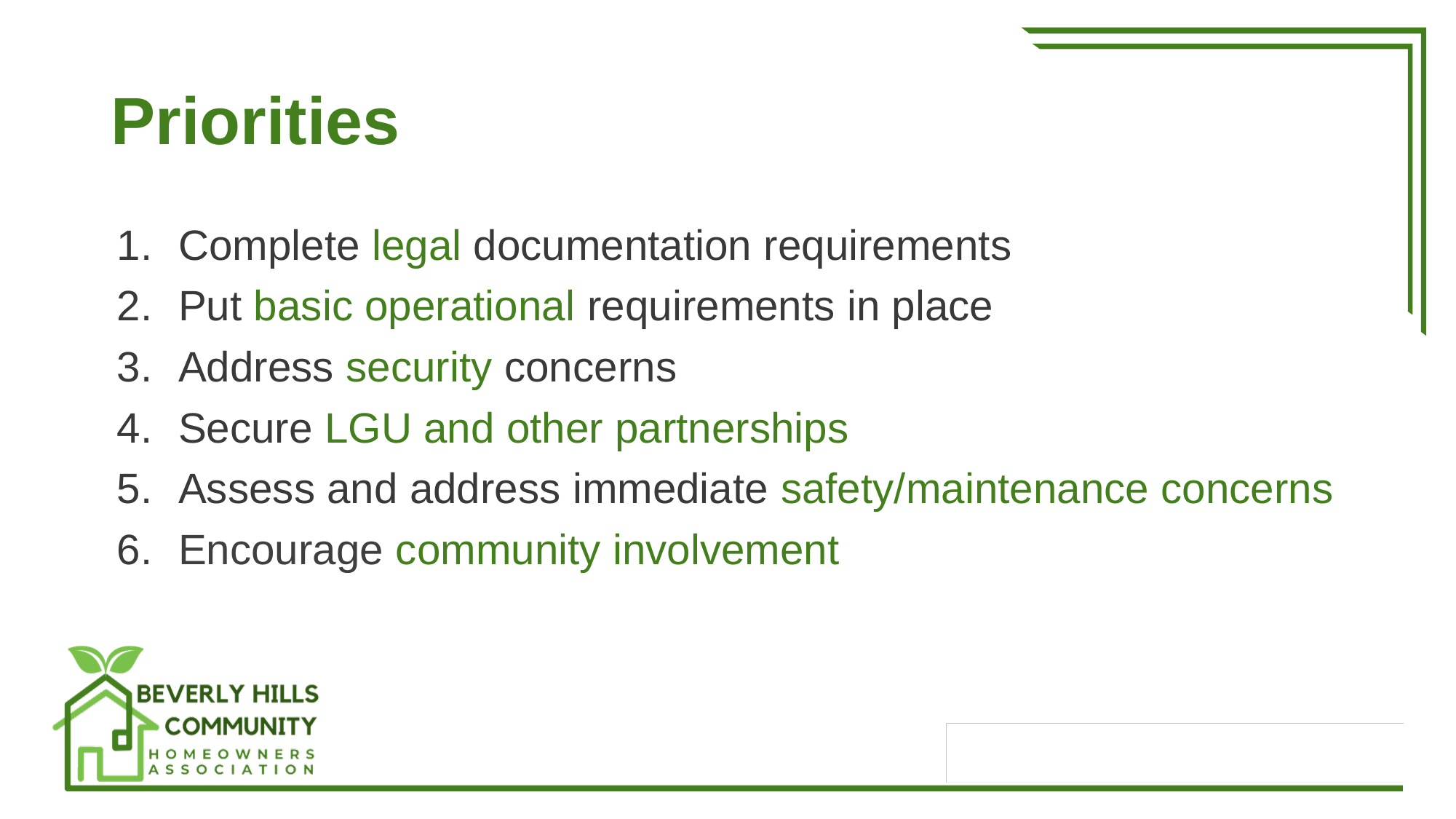

# Priorities
Complete legal documentation requirements
Put basic operational requirements in place
Address security concerns
Secure LGU and other partnerships
Assess and address immediate safety/maintenance concerns
Encourage community involvement